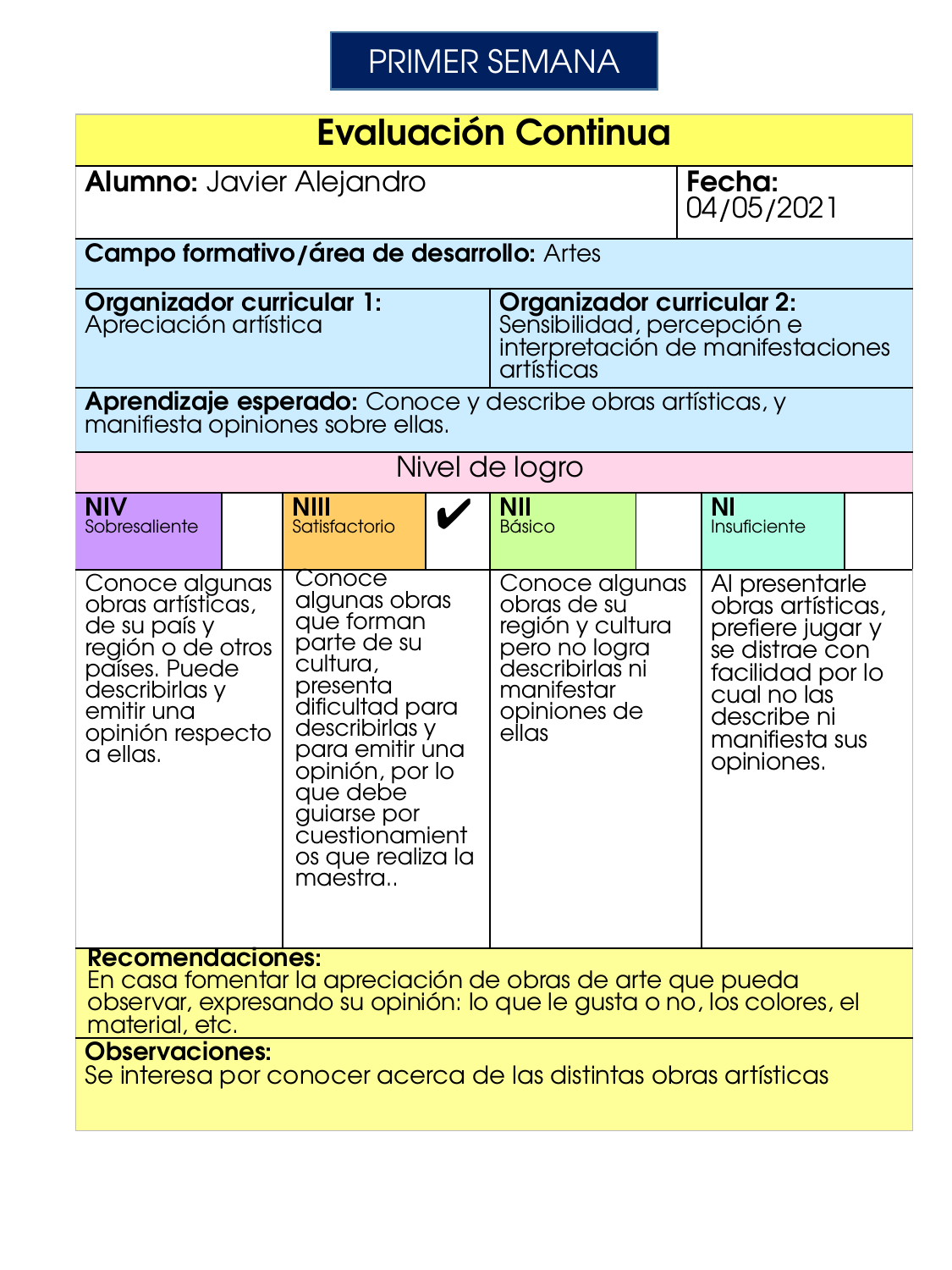

PRIMER SEMANA
| Evaluación Continua |  |  |  |  |  |  |  |  |
| --- | --- | --- | --- | --- | --- | --- | --- | --- |
| Alumno: Javier Alejandro |  |  |  |  |  | Fecha: 04/05/2021 |  |  |
| Campo formativo/área de desarrollo: Artes |  |  |  |  |  |  |  |  |
| Organizador curricular 1: Apreciación artística |  |  |  | Organizador curricular 2: Sensibilidad, percepción e interpretación de manifestaciones artísticas |  |  |  |  |
| Aprendizaje esperado: Conoce y describe obras artísticas, y manifiesta opiniones sobre ellas. |  |  |  |  |  |  |  |  |
| Nivel de logro |  |  |  |  |  |  |  |  |
| NIV Sobresaliente |  | NIII Satisfactorio | ✔ | NII Básico |  |  | NI Insuficiente |  |
| Conoce algunas obras artísticas, de su país y región o de otros países. Puede describirlas y emitir una opinión respecto a ellas. |  | Conoce algunas obras que forman parte de su cultura, presenta dificultad para describirlas y para emitir una opinión, por lo que debe guiarse por cuestionamientos que realiza la maestra.. |  | Conoce algunas obras de su región y cultura pero no logra describirlas ni manifestar opiniones de ellas |  |  | Al presentarle obras artísticas, prefiere jugar y se distrae con facilidad por lo cual no las describe ni manifiesta sus opiniones. |  |
| Recomendaciones: En casa fomentar la apreciación de obras de arte que pueda observar, expresando su opinión: lo que le gusta o no, los colores, el material, etc. |  |  |  |  |  |  |  |  |
| Observaciones: Se interesa por conocer acerca de las distintas obras artísticas |  |  |  |  |  |  |  |  |